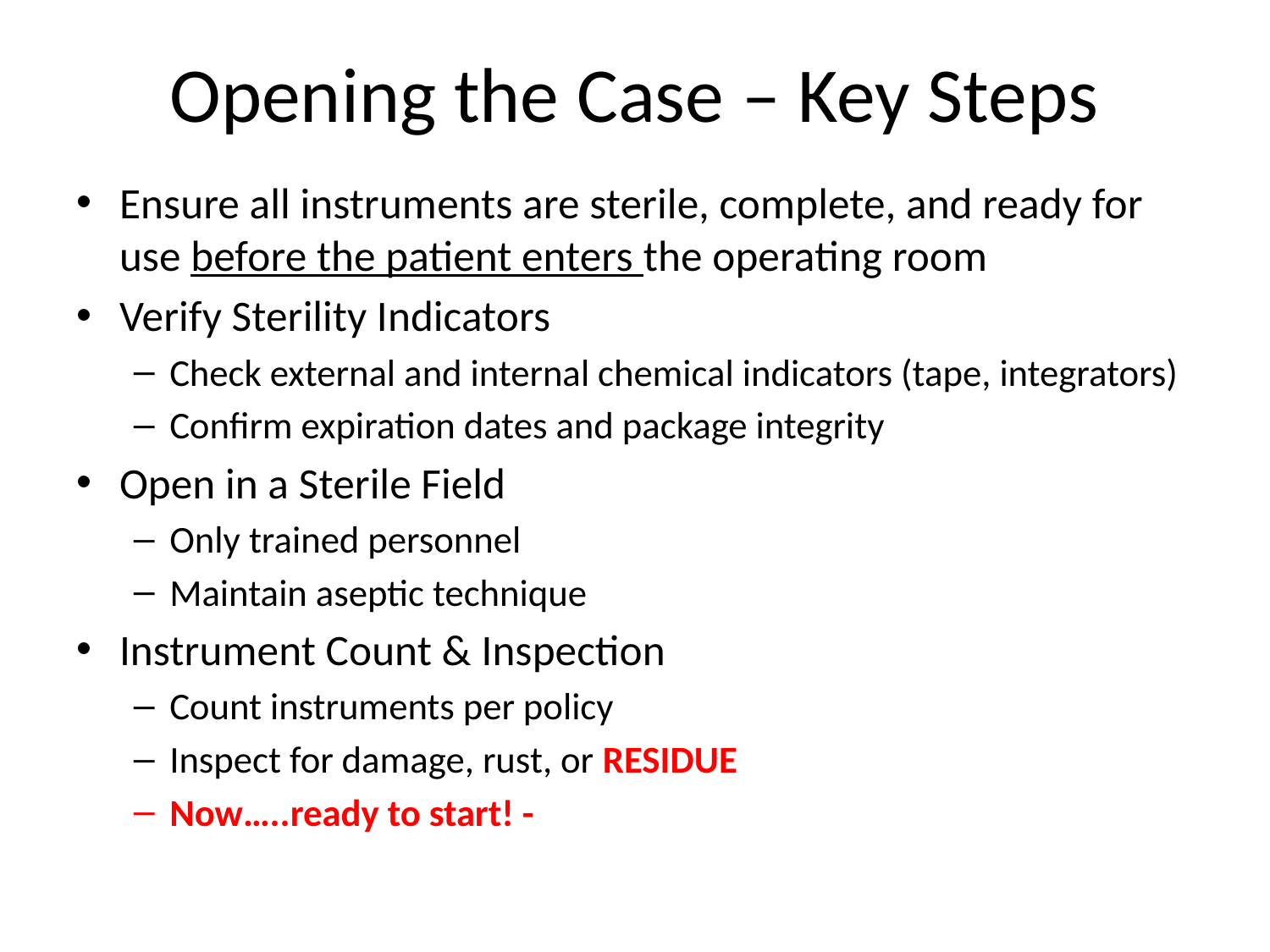

# Opening the Case – Key Steps
Ensure all instruments are sterile, complete, and ready for use before the patient enters the operating room
Verify Sterility Indicators
Check external and internal chemical indicators (tape, integrators)
Confirm expiration dates and package integrity
Open in a Sterile Field
Only trained personnel
Maintain aseptic technique
Instrument Count & Inspection
Count instruments per policy
Inspect for damage, rust, or RESIDUE
Now…..ready to start! -